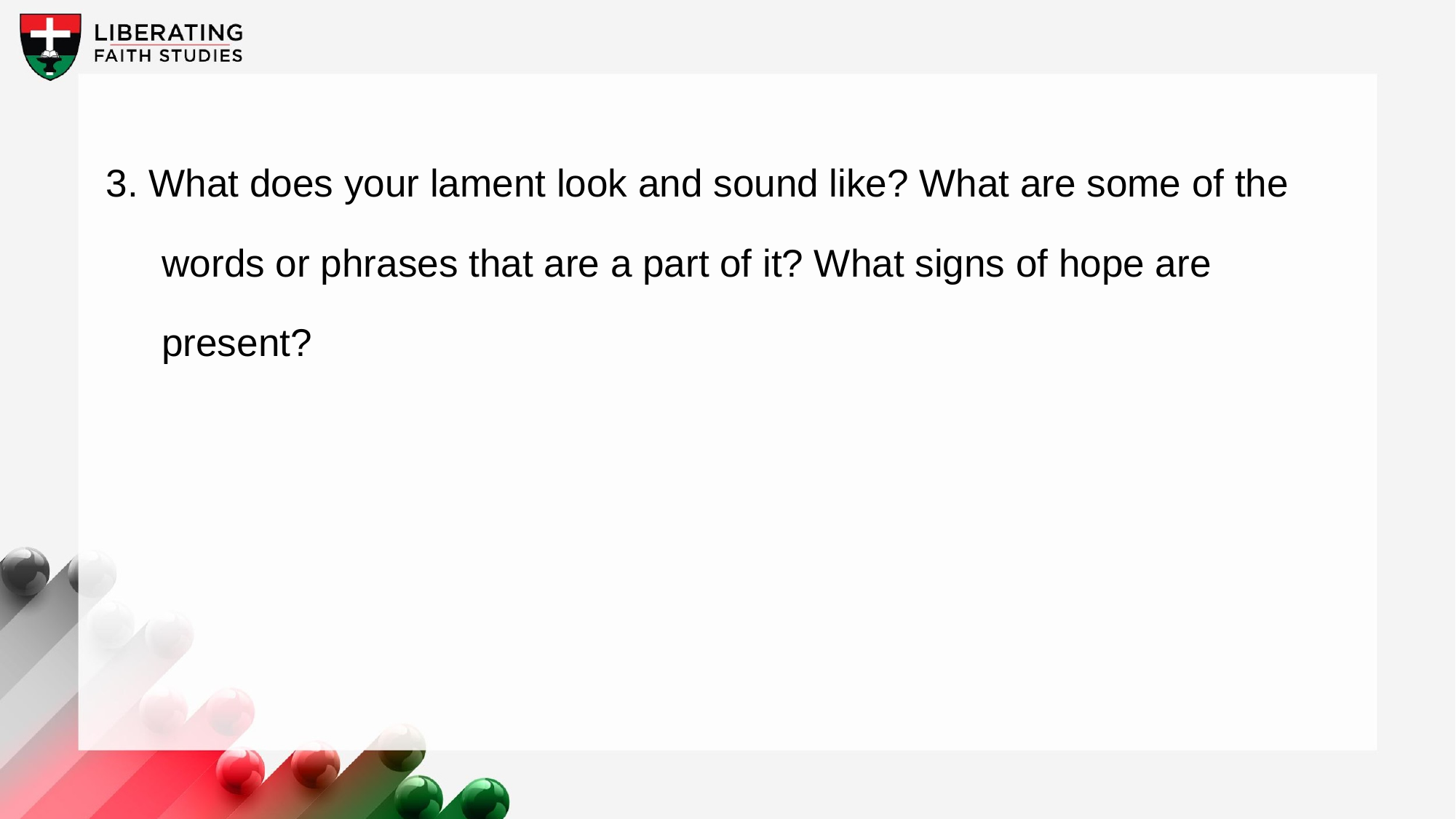

3. What does your lament look and sound like? What are some of the words or phrases that are a part of it? What signs of hope are present?